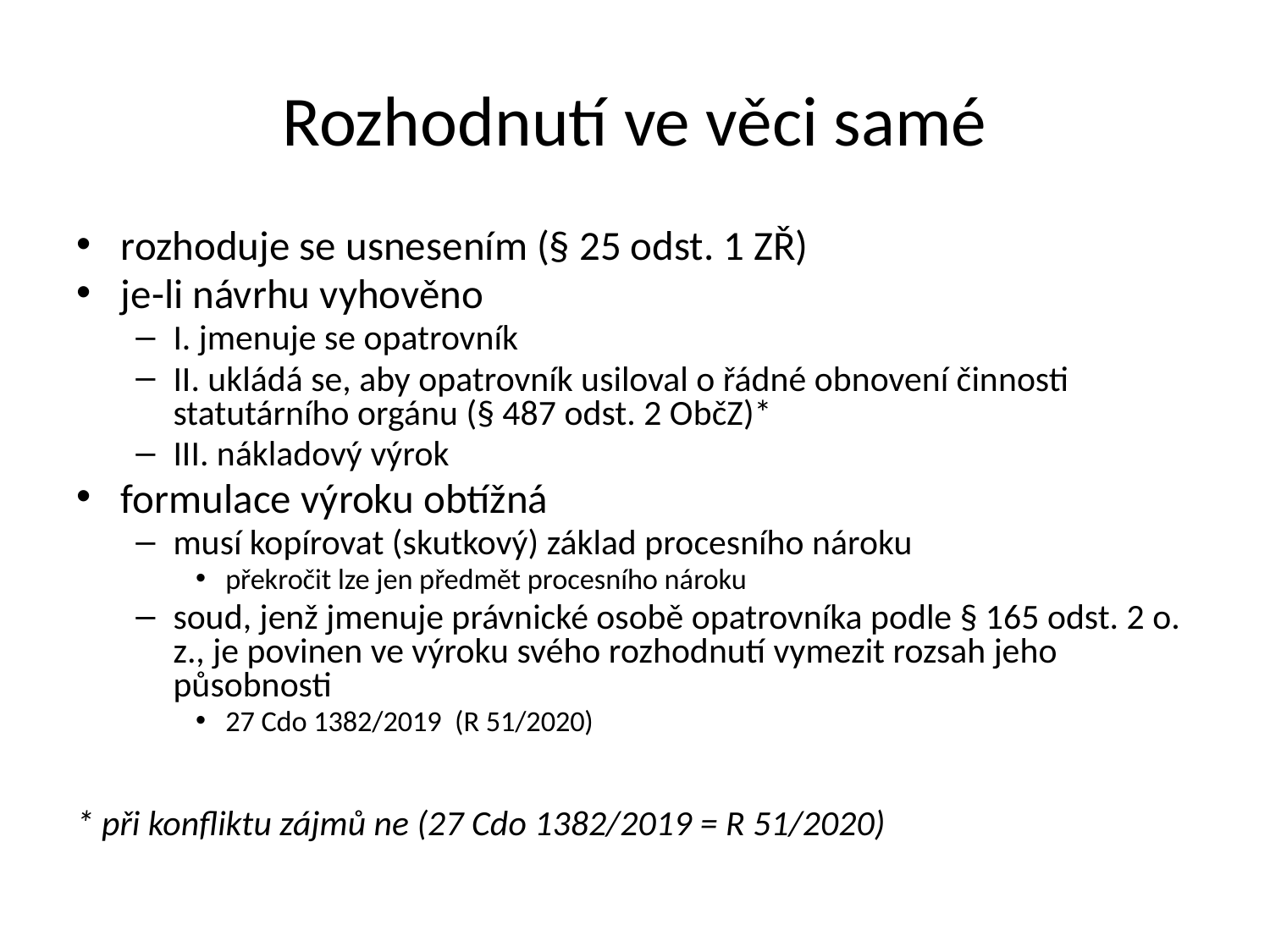

Rozhodnutí ve věci samé
rozhoduje se usnesením (§ 25 odst. 1 ZŘ)
je-li návrhu vyhověno
I. jmenuje se opatrovník
II. ukládá se, aby opatrovník usiloval o řádné obnovení činnosti statutárního orgánu (§ 487 odst. 2 ObčZ)*
III. nákladový výrok
formulace výroku obtížná
musí kopírovat (skutkový) základ procesního nároku
překročit lze jen předmět procesního nároku
soud, jenž jmenuje právnické osobě opatrovníka podle § 165 odst. 2 o. z., je povinen ve výroku svého rozhodnutí vymezit rozsah jeho působnosti
27 Cdo 1382/2019  (R 51/2020)

* při konfliktu zájmů ne (27 Cdo 1382/2019 = R 51/2020)